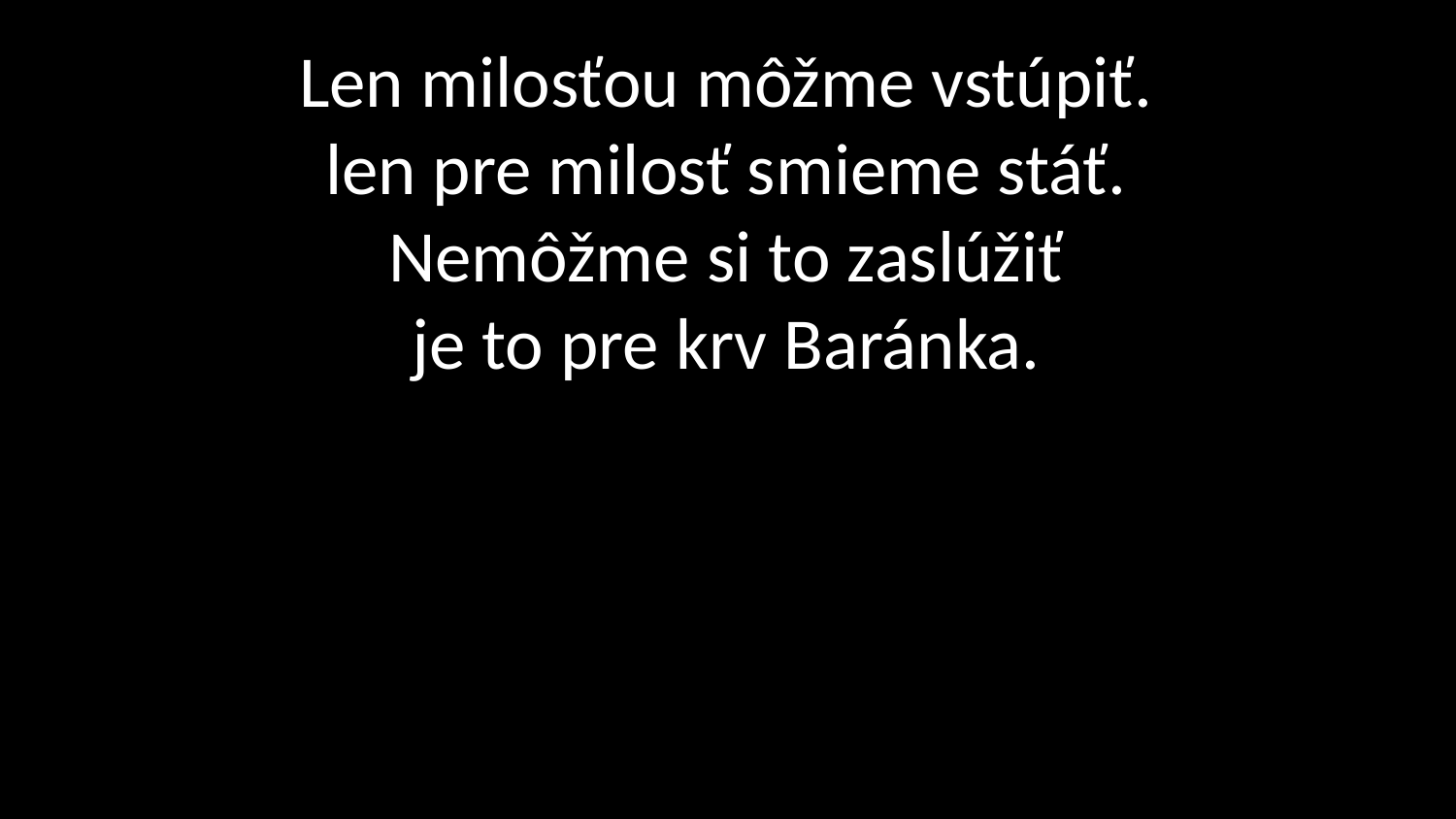

# Len milosťou môžme vstúpiť. len pre milosť smieme stáť. Nemôžme si to zaslúžiť je to pre krv Baránka.